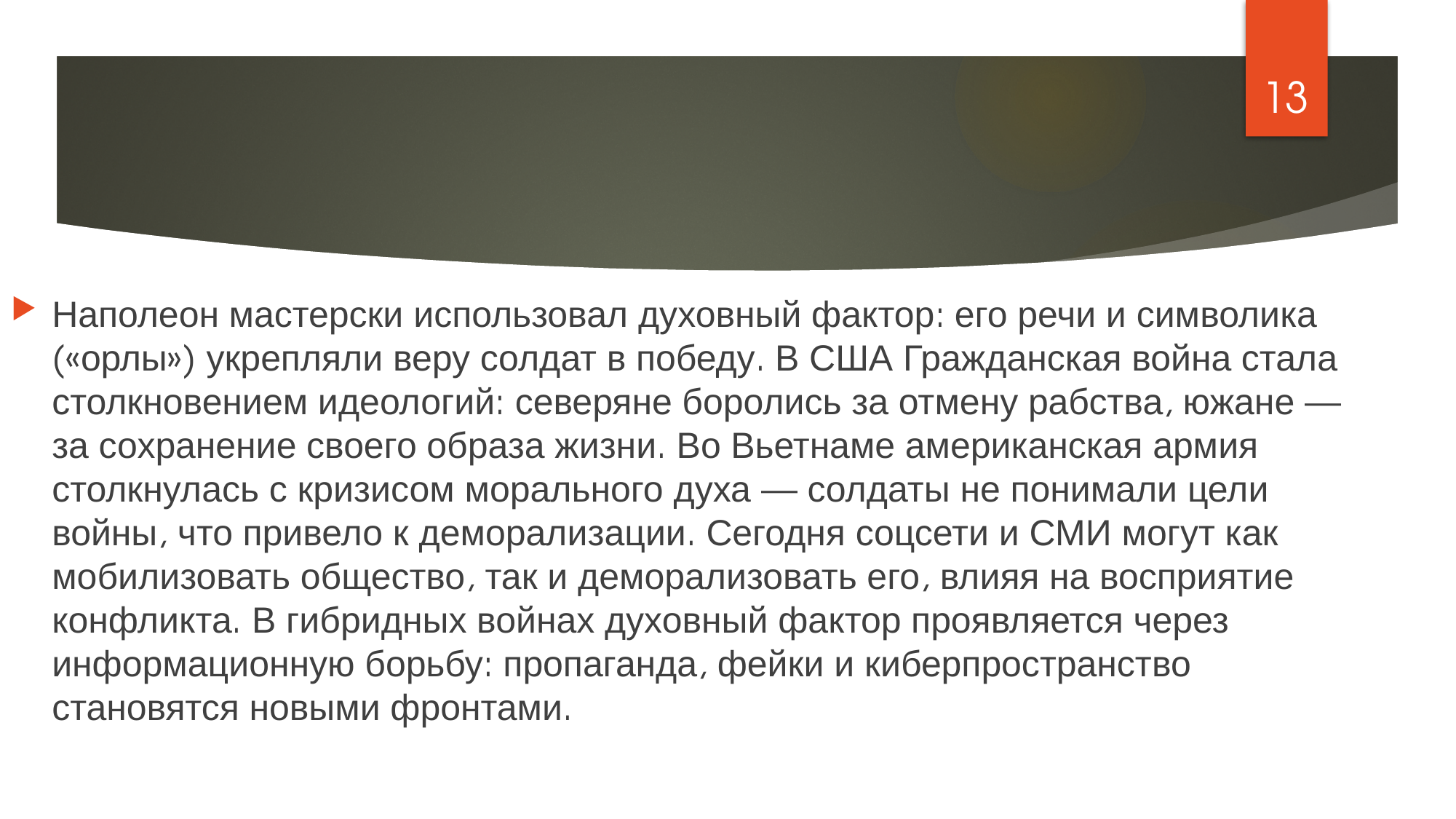

13
#
Наполеон мастерски использовал духовный фактор: его речи и символика («орлы») укрепляли веру солдат в победу. В США Гражданская война стала столкновением идеологий: северяне боролись за отмену рабства, южане — за сохранение своего образа жизни. Во Вьетнаме американская армия столкнулась с кризисом морального духа — солдаты не понимали цели войны, что привело к деморализации. Сегодня соцсети и СМИ могут как мобилизовать общество, так и деморализовать его, влияя на восприятие конфликта. В гибридных войнах духовный фактор проявляется через информационную борьбу: пропаганда, фейки и киберпространство становятся новыми фронтами.